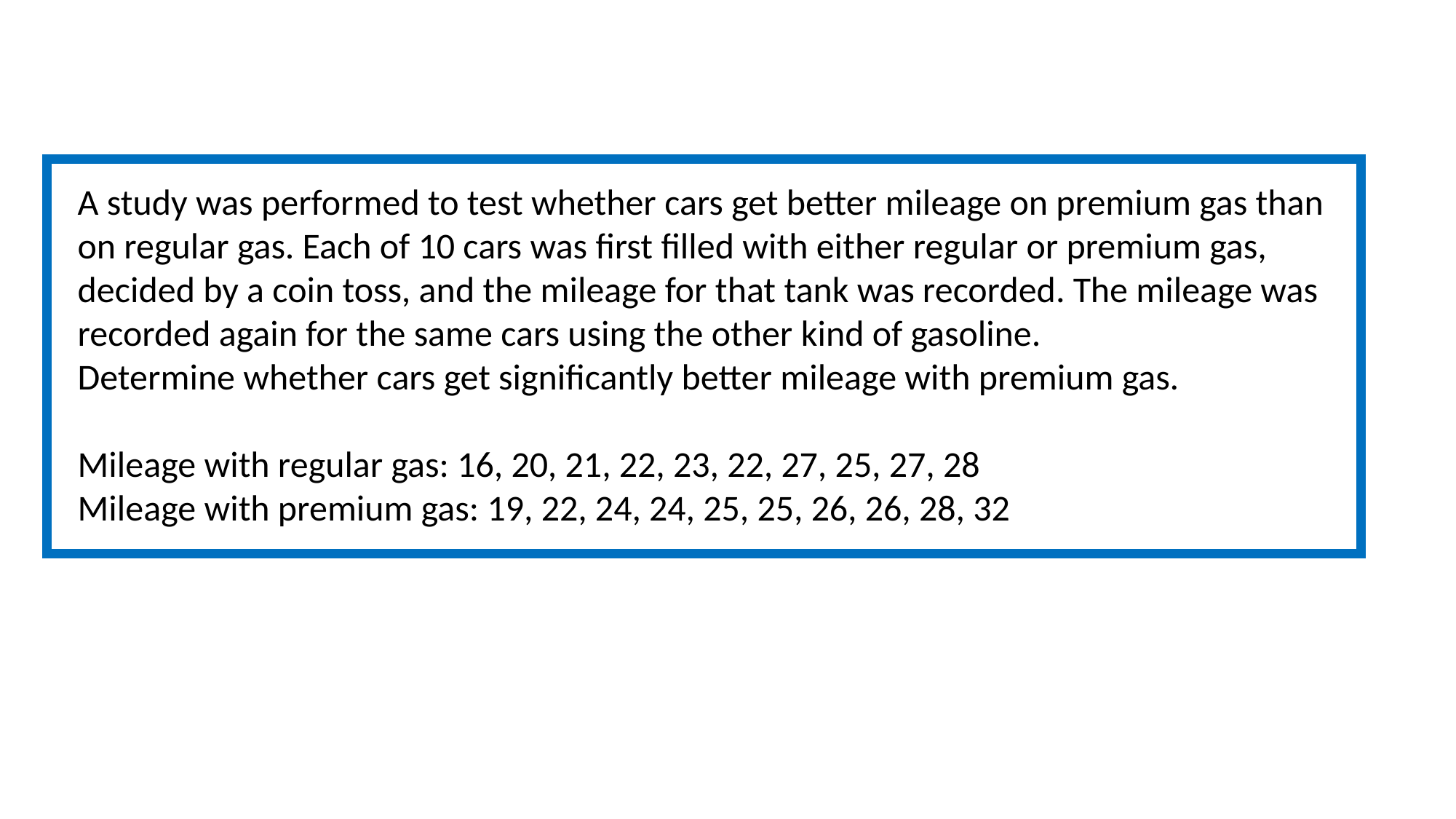

A study was performed to test whether cars get better mileage on premium gas than
on regular gas. Each of 10 cars was first filled with either regular or premium gas,
decided by a coin toss, and the mileage for that tank was recorded. The mileage was
recorded again for the same cars using the other kind of gasoline.
Determine whether cars get significantly better mileage with premium gas.

Mileage with regular gas: 16, 20, 21, 22, 23, 22, 27, 25, 27, 28
Mileage with premium gas: 19, 22, 24, 24, 25, 25, 26, 26, 28, 32